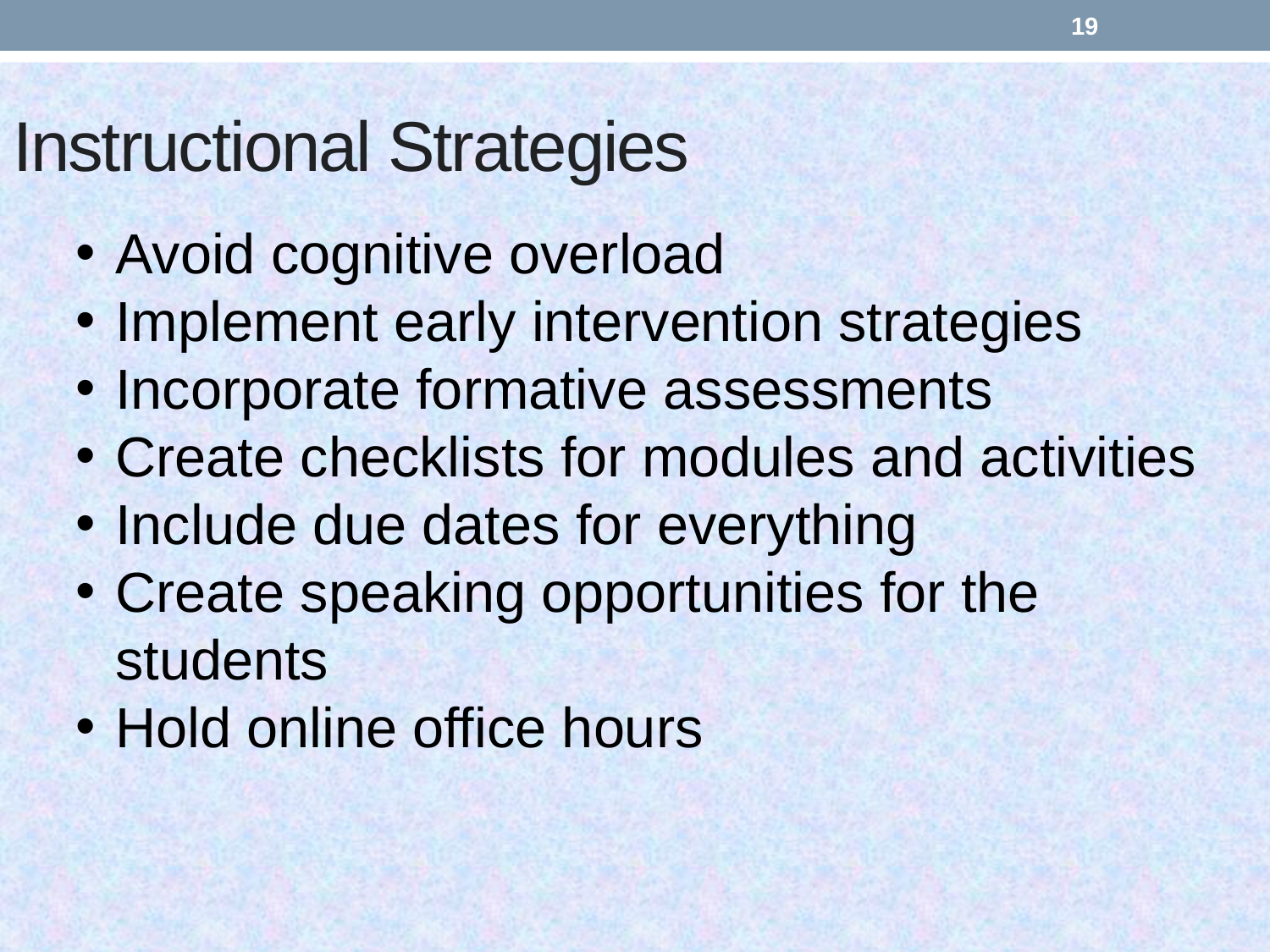

19
# Instructional Strategies
Avoid cognitive overload
Implement early intervention strategies
Incorporate formative assessments
Create checklists for modules and activities
Include due dates for everything
Create speaking opportunities for the students
Hold online office hours